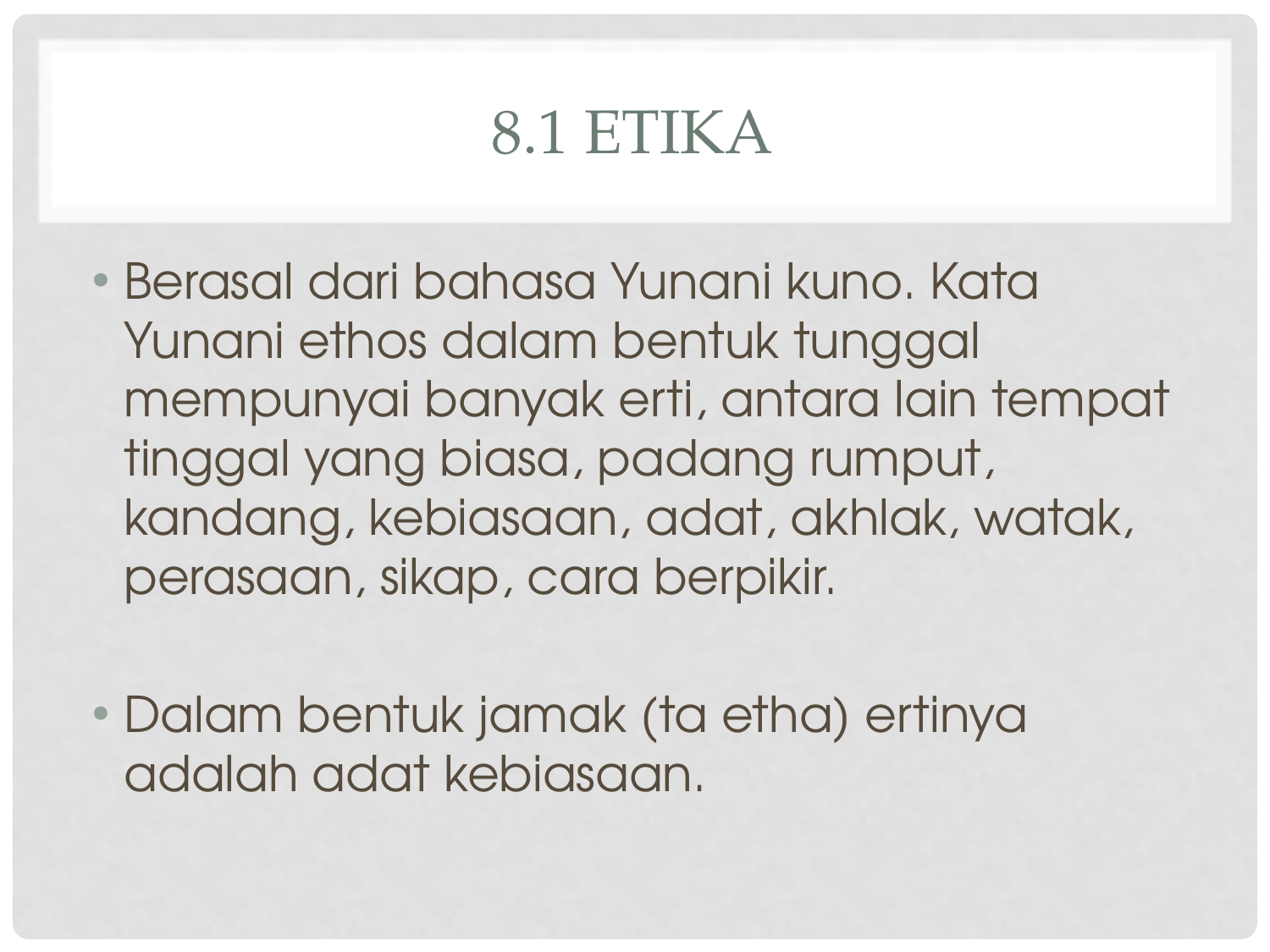

# 8.1 Etika
Berasal dari bahasa Yunani kuno. Kata Yunani ethos dalam bentuk tunggal mempunyai banyak erti, antara lain tempat tinggal yang biasa, padang rumput, kandang, kebiasaan, adat, akhlak, watak, perasaan, sikap, cara berpikir.

Dalam bentuk jamak (ta etha) ertinya adalah adat kebiasaan.